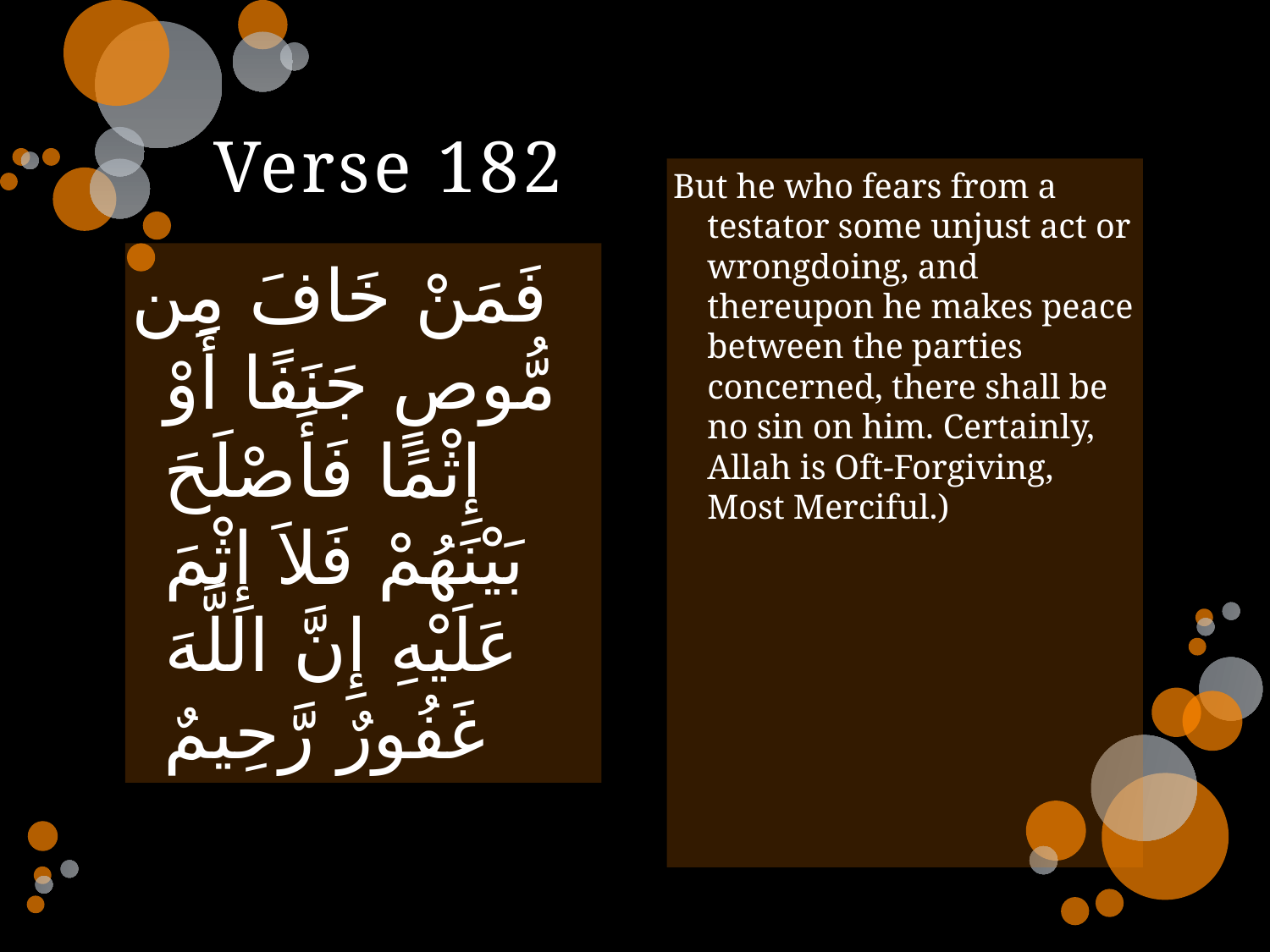

# Verse 182
But he who fears from a testator some unjust act or wrongdoing, and thereupon he makes peace between the parties concerned, there shall be no sin on him. Certainly, Allah is Oft-Forgiving, Most Merciful.)

فَمَنْ خَافَ مِن مُّوصٍ جَنَفًا أَوْ إِثْمًا فَأَصْلَحَ بَيْنَهُمْ فَلاَ إِثْمَ عَلَيْهِ إِنَّ اللَّهَ غَفُورٌ رَّحِيمٌ